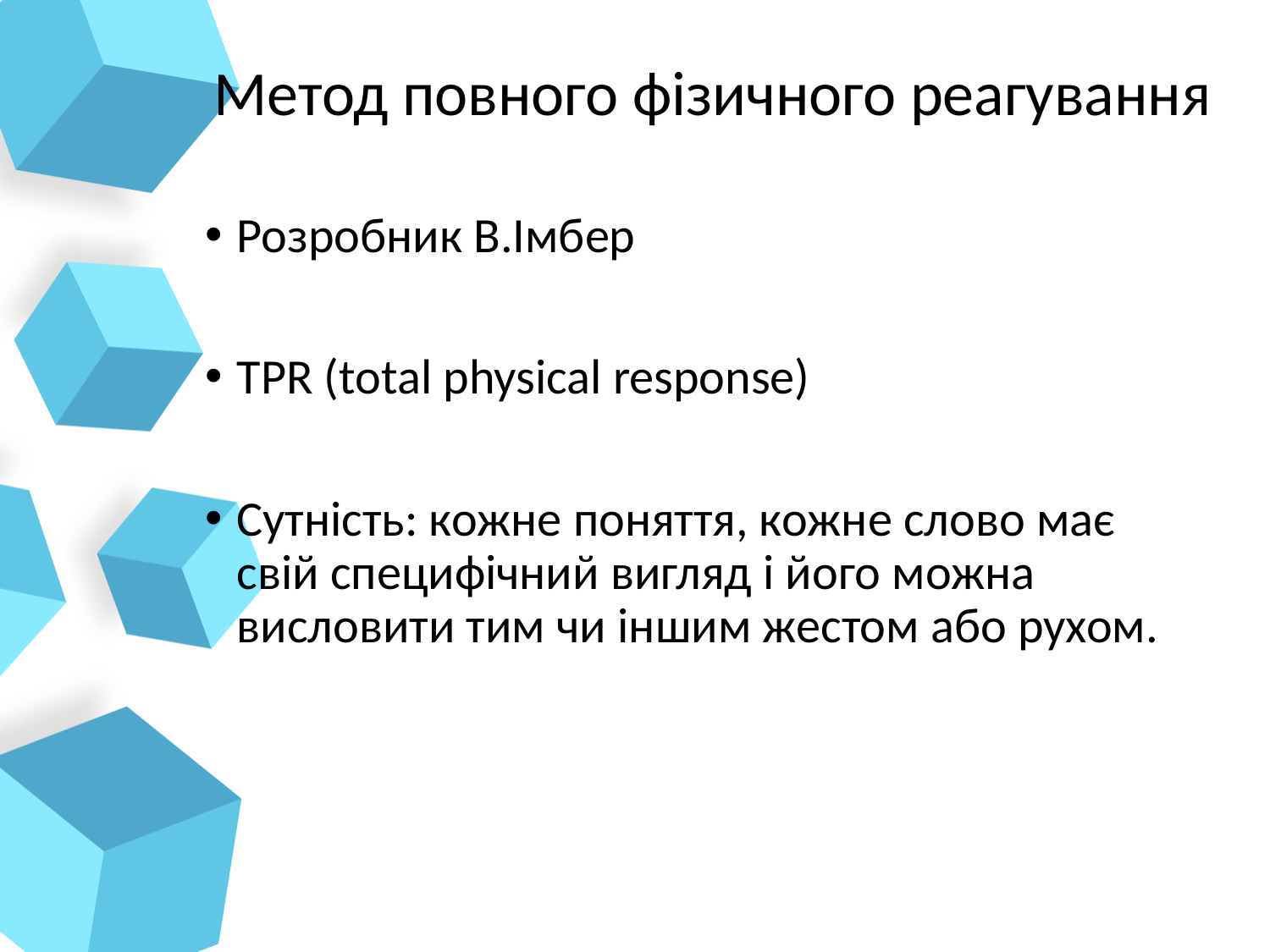

# Метод повного фізичного реагування
Розробник В.Імбер

TPR (total physical response)

Сутність: кожне поняття, кожне слово має свій специфічний вигляд і його можна висловити тим чи іншим жестом або рухом.